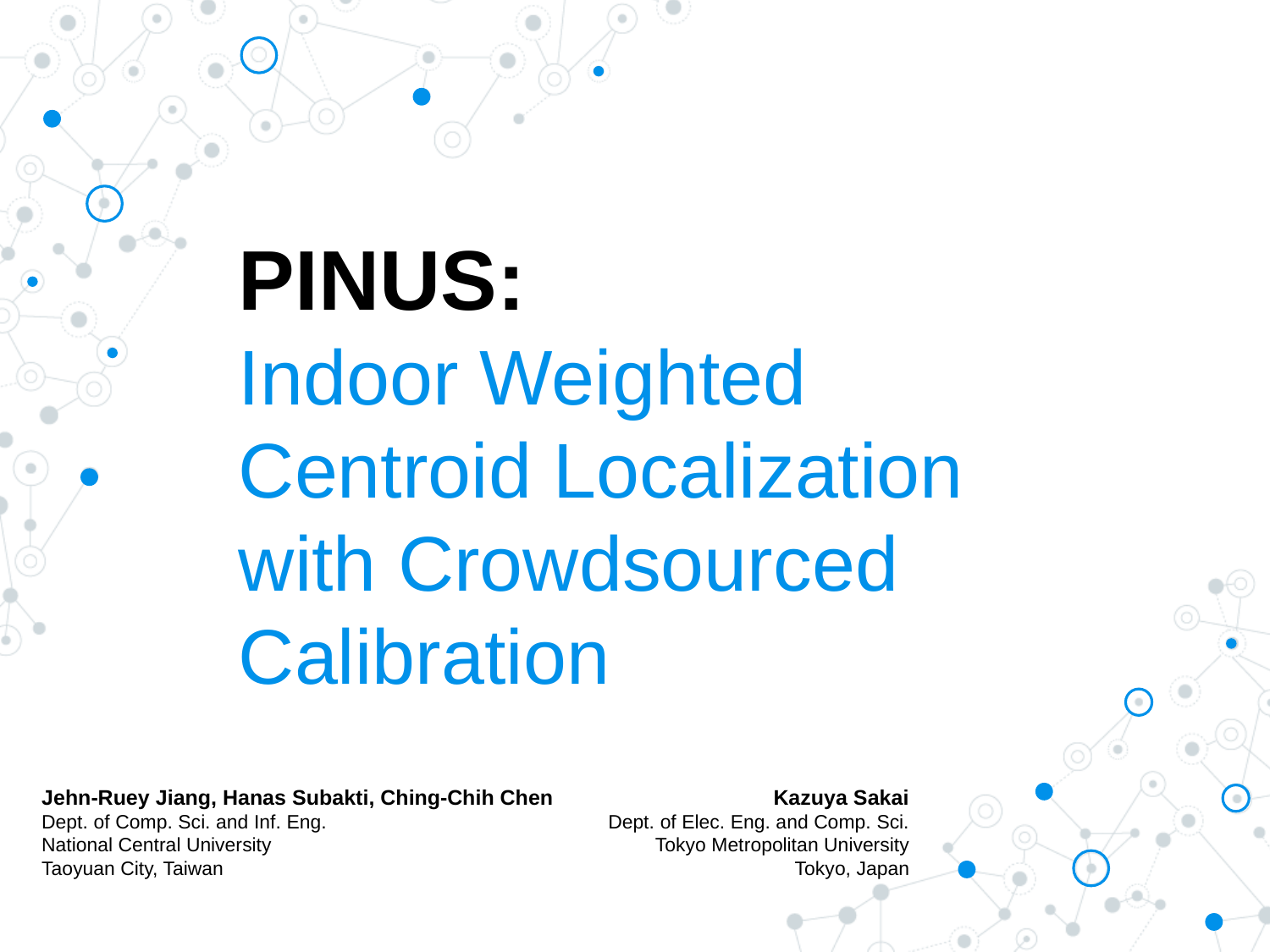

# PINUS: Indoor Weighted Centroid Localization with Crowdsourced Calibration
Jehn-Ruey Jiang, Hanas Subakti, Ching-Chih Chen
Dept. of Comp. Sci. and Inf. Eng.
National Central University
Taoyuan City, Taiwan
Kazuya Sakai
Dept. of Elec. Eng. and Comp. Sci.
Tokyo Metropolitan University
Tokyo, Japan